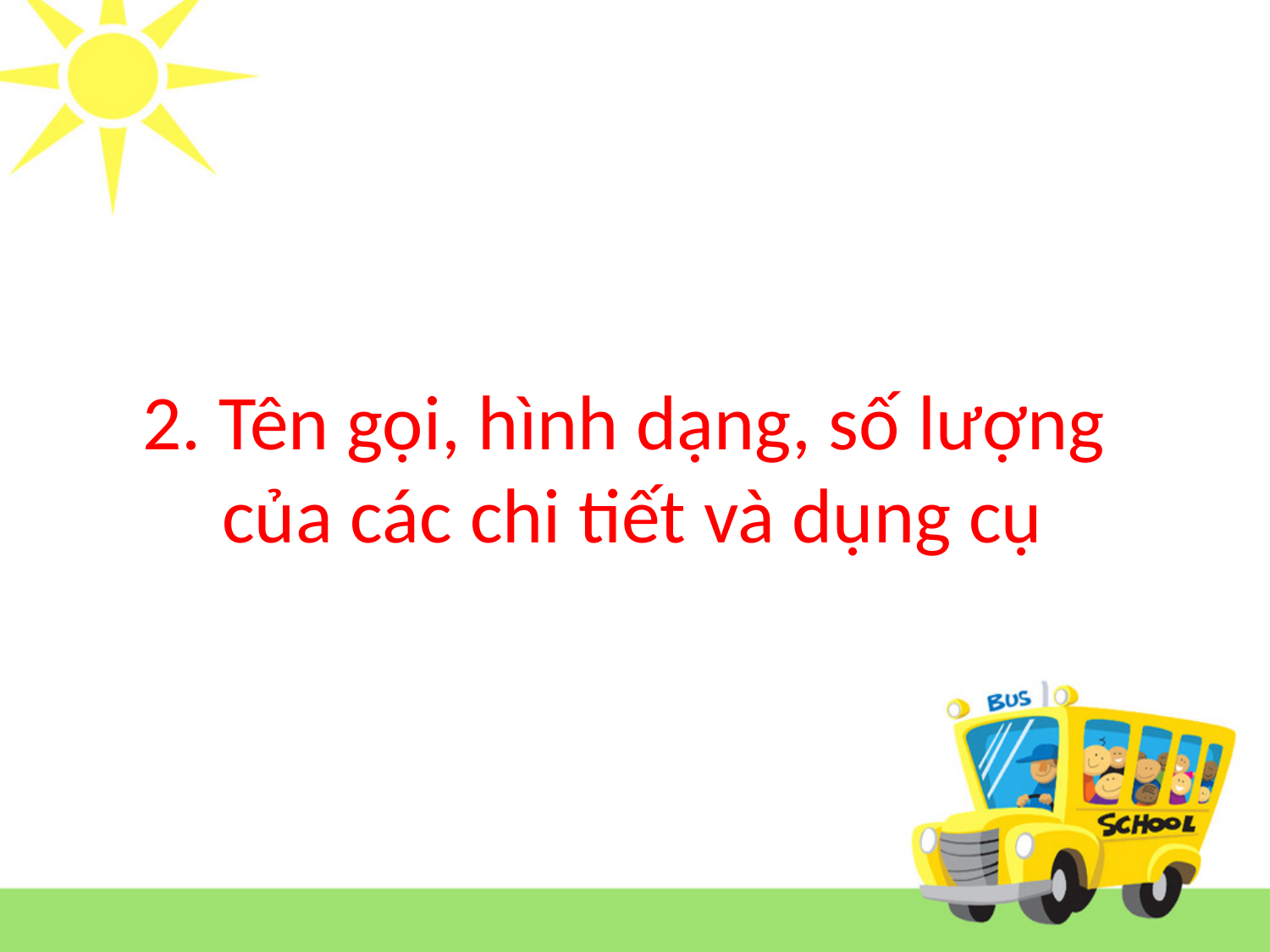

# 2. Tên gọi, hình dạng, số lượng của các chi tiết và dụng cụ